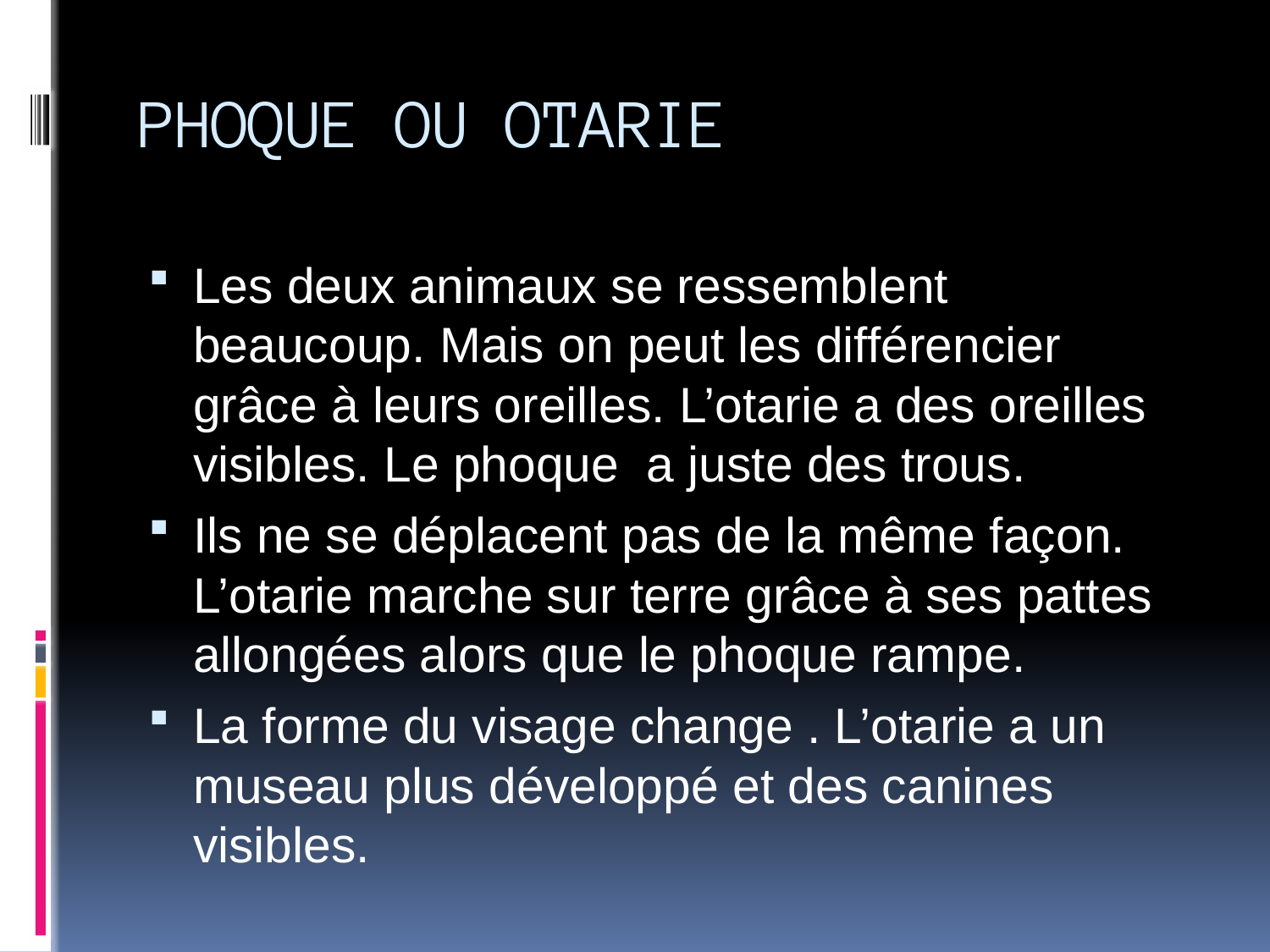

# PHOQUE OU OTARIE
Les deux animaux se ressemblent beaucoup. Mais on peut les différencier grâce à leurs oreilles. L’otarie a des oreilles visibles. Le phoque  a juste des trous.
Ils ne se déplacent pas de la même façon. L’otarie marche sur terre grâce à ses pattes allongées alors que le phoque rampe.
La forme du visage change . L’otarie a un museau plus développé et des canines visibles.